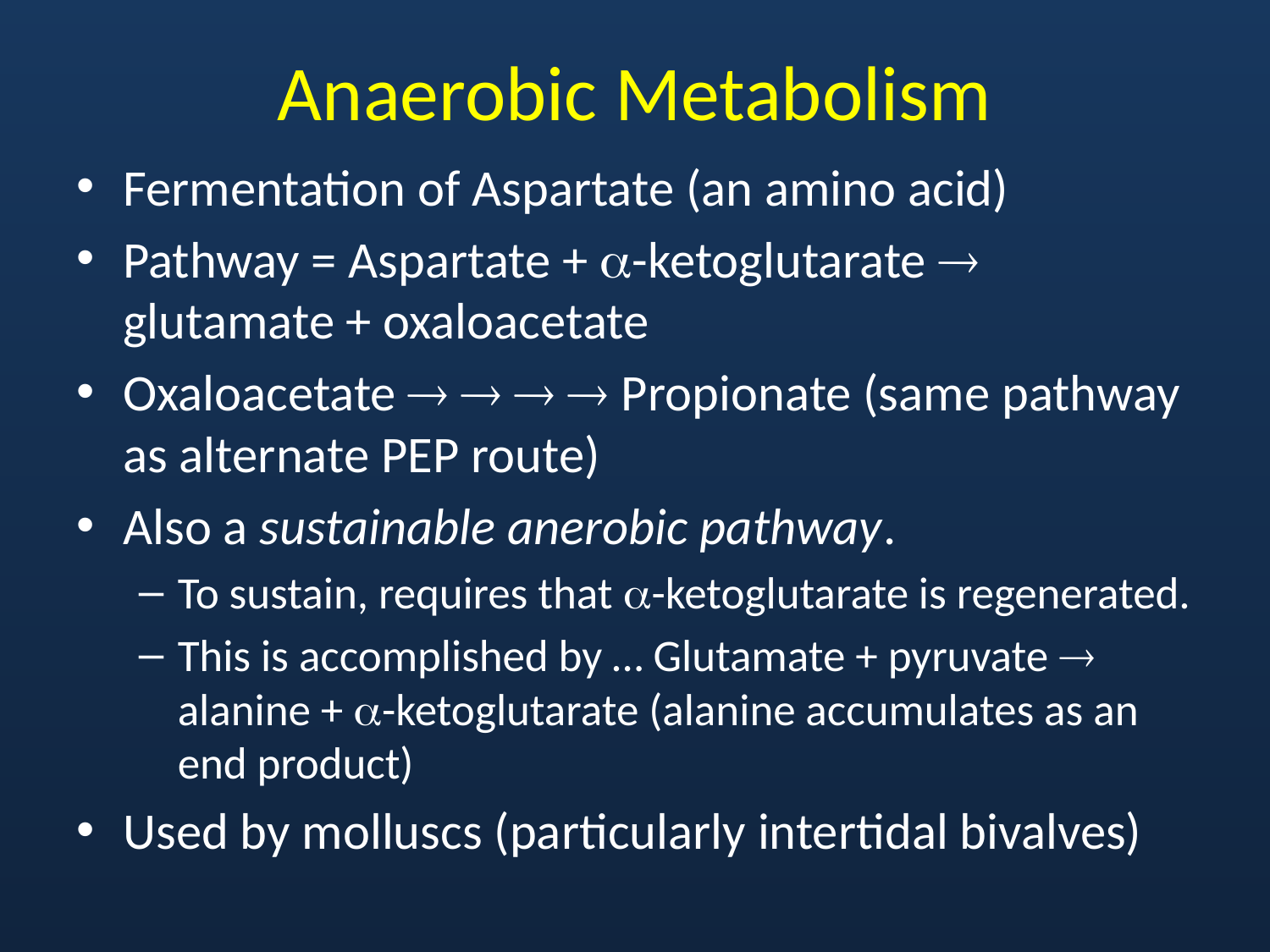

# Anaerobic Metabolism
Fermentation of Aspartate (an amino acid)
Pathway = Aspartate + α-ketoglutarate → glutamate + oxaloacetate
Oxaloacetate → → → → Propionate (same pathway as alternate PEP route)
Also a sustainable anerobic pathway.
To sustain, requires that α-ketoglutarate is regenerated.
This is accomplished by … Glutamate + pyruvate → alanine + α-ketoglutarate (alanine accumulates as an end product)
Used by molluscs (particularly intertidal bivalves)